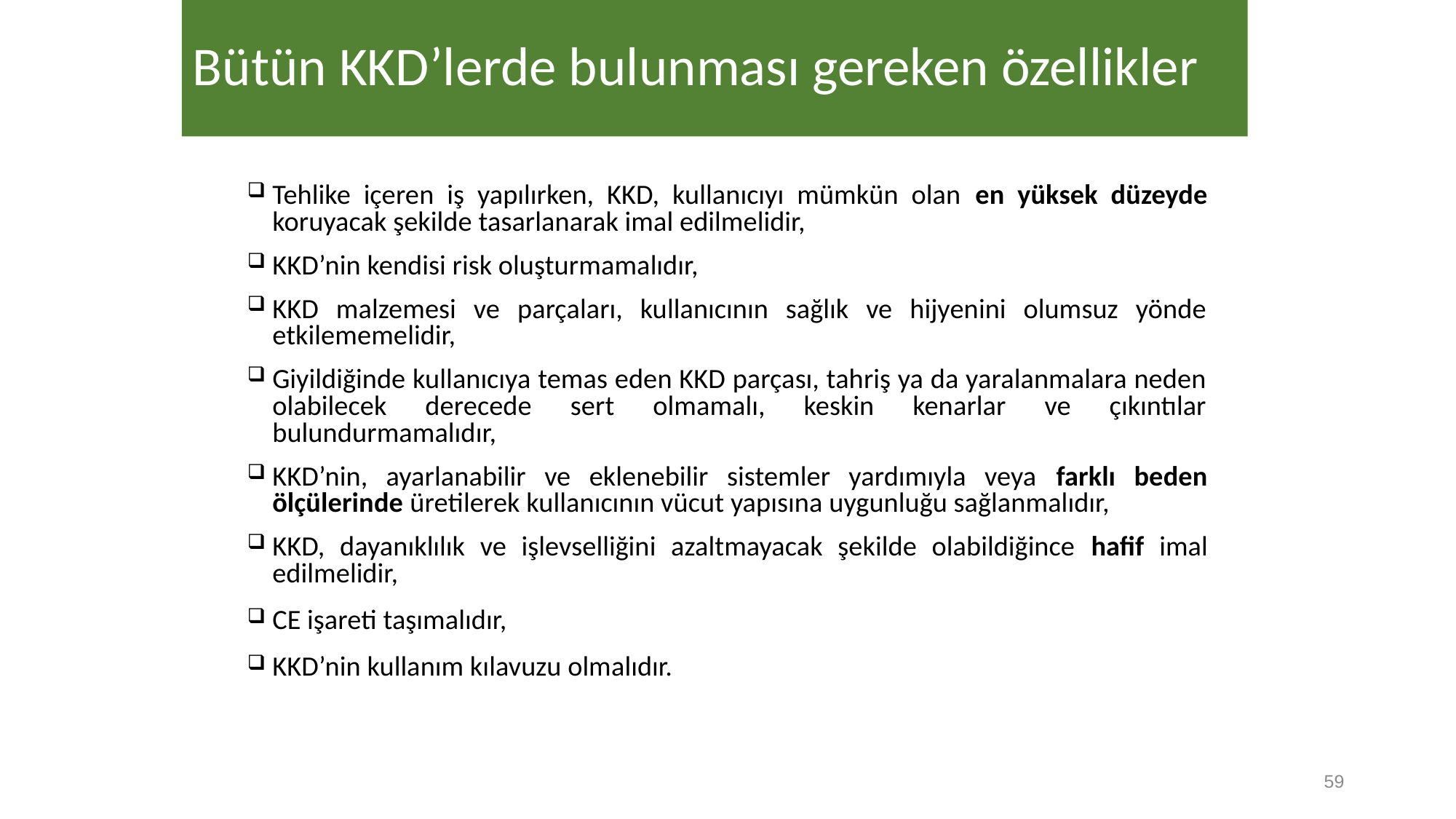

# Bütün KKD’lerde bulunması gereken özellikler
Tehlike içeren iş yapılırken, KKD, kullanıcıyı mümkün olan en yüksek düzeyde koruyacak şekilde tasarlanarak imal edilmelidir,
KKD’nin kendisi risk oluşturmamalıdır,
KKD malzemesi ve parçaları, kullanıcının sağlık ve hijyenini olumsuz yönde etkilememelidir,
Giyildiğinde kullanıcıya temas eden KKD parçası, tahriş ya da yaralanmalara neden olabilecek derecede sert olmamalı, keskin kenarlar ve çıkıntılar bulundurmamalıdır,
KKD’nin, ayarlanabilir ve eklenebilir sistemler yardımıyla veya farklı beden ölçülerinde üretilerek kullanıcının vücut yapısına uygunluğu sağlanmalıdır,
KKD, dayanıklılık ve işlevselliğini azaltmayacak şekilde olabildiğince hafif imal edilmelidir,
CE işareti taşımalıdır,
KKD’nin kullanım kılavuzu olmalıdır.
59